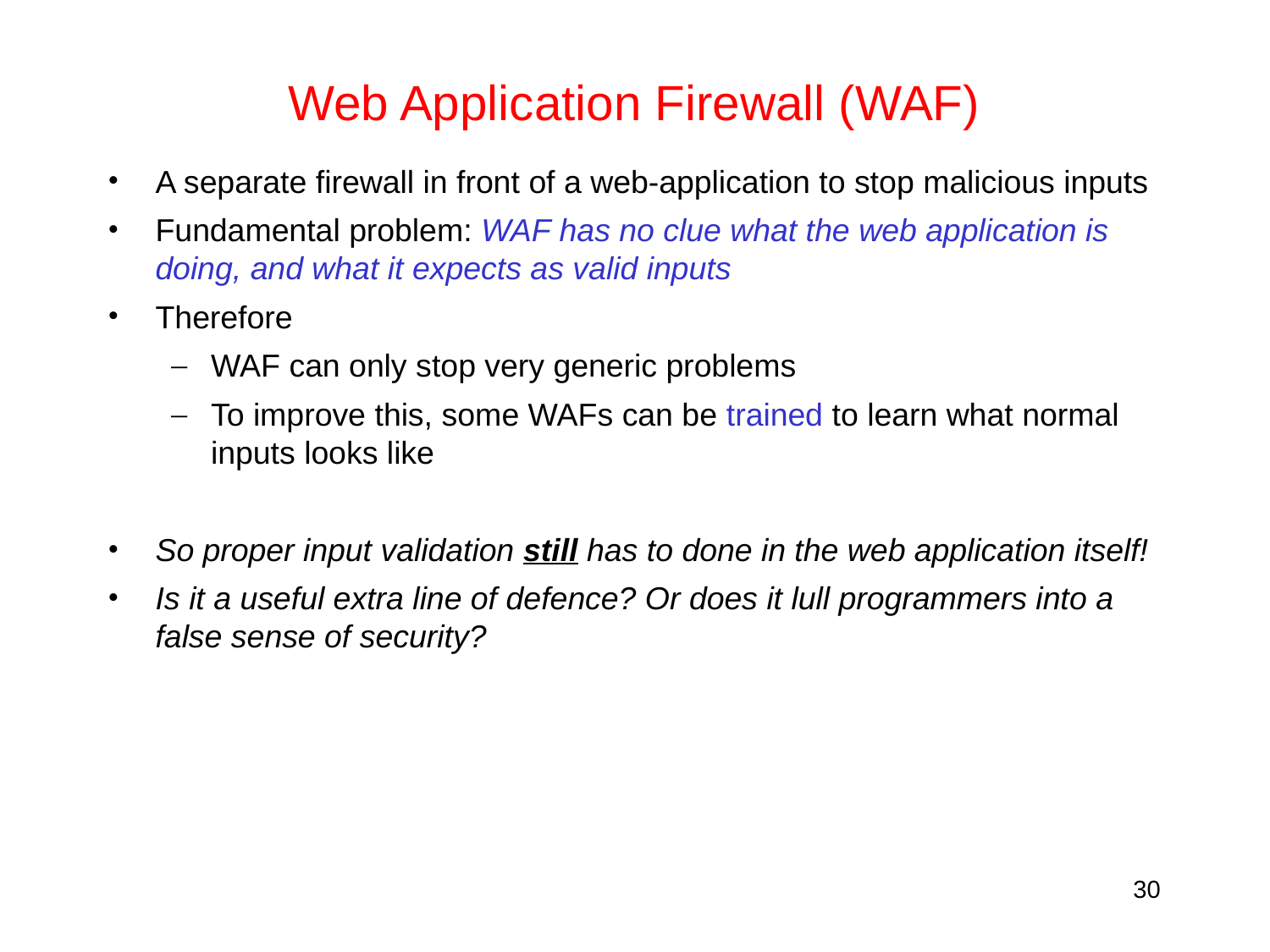

# Web Application Firewall (WAF)
A separate firewall in front of a web-application to stop malicious inputs
Fundamental problem: WAF has no clue what the web application is doing, and what it expects as valid inputs
Therefore
WAF can only stop very generic problems
To improve this, some WAFs can be trained to learn what normal inputs looks like

So proper input validation still has to done in the web application itself!
Is it a useful extra line of defence? Or does it lull programmers into a false sense of security?

30